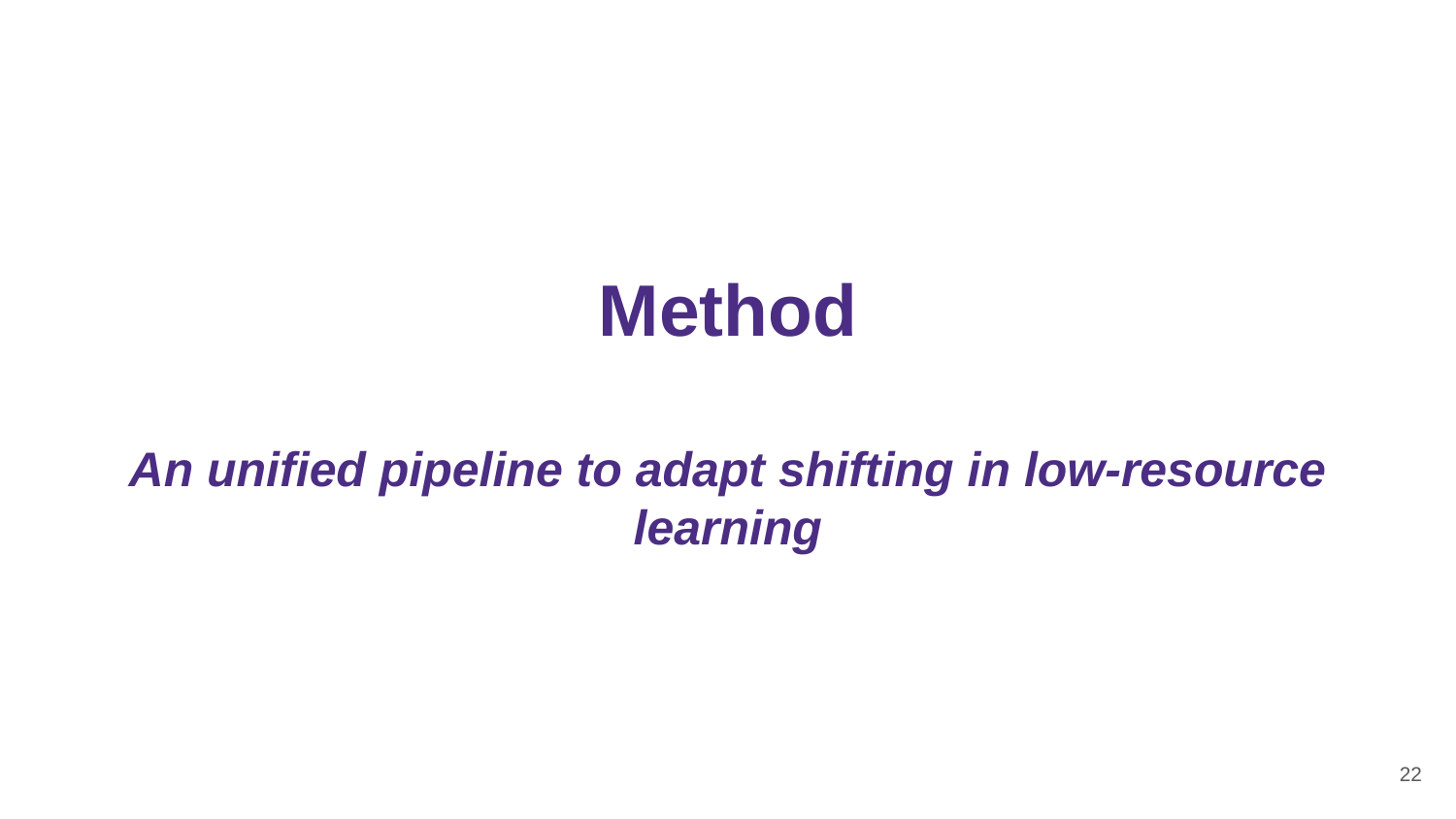

# Method

An unified pipeline to adapt shifting in low-resource learning
22